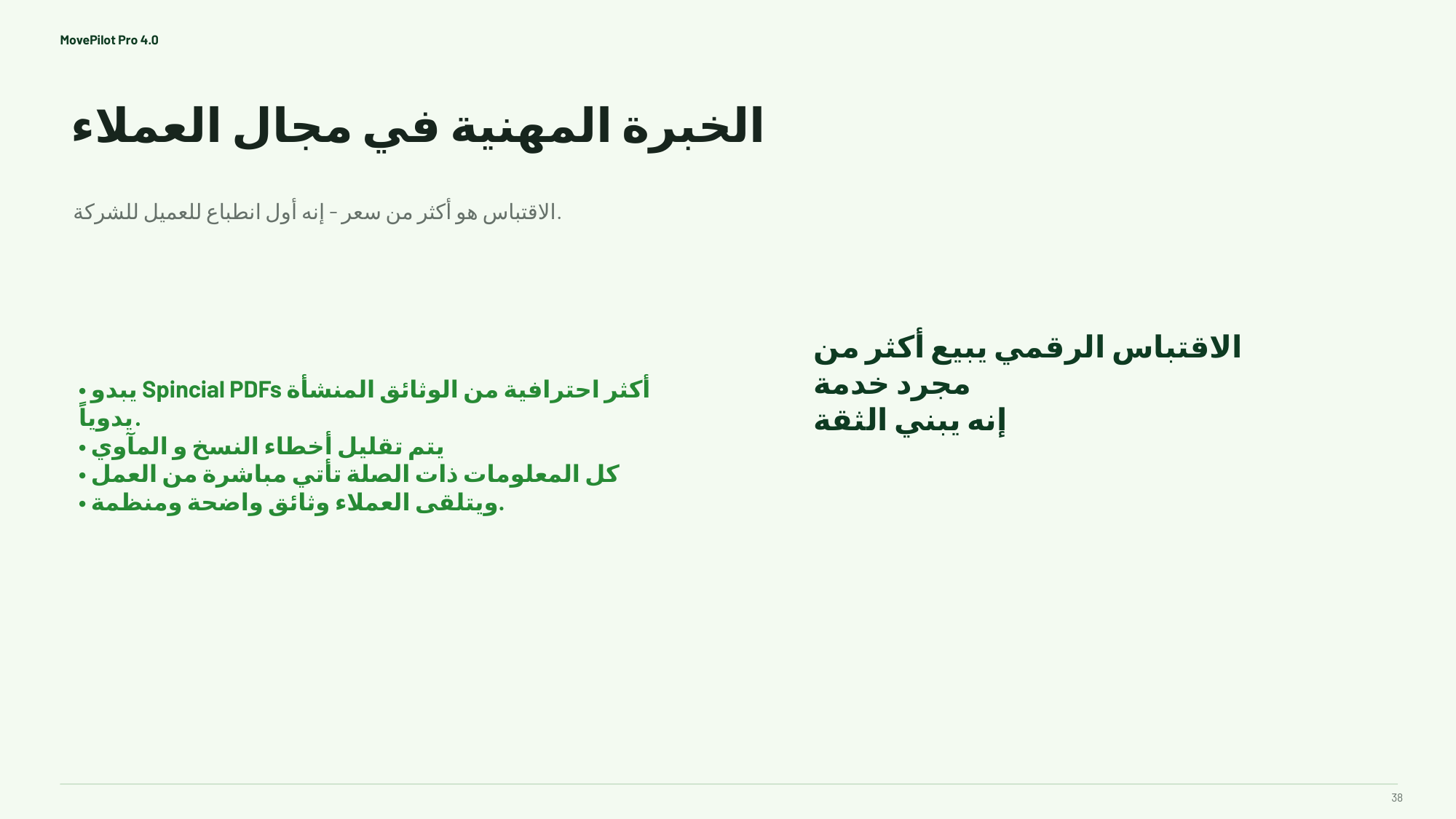

MovePilot Pro 4.0
الخبرة المهنية في مجال العملاء
الاقتباس الرقمي يبيع أكثر من مجرد خدمة
إنه يبني الثقة
الاقتباس هو أكثر من سعر - إنه أول انطباع للعميل للشركة.
• يبدو Spincial PDFs أكثر احترافية من الوثائق المنشأة يدوياً.
• يتم تقليل أخطاء النسخ و المآوي
• كل المعلومات ذات الصلة تأتي مباشرة من العمل
• ويتلقى العملاء وثائق واضحة ومنظمة.

38